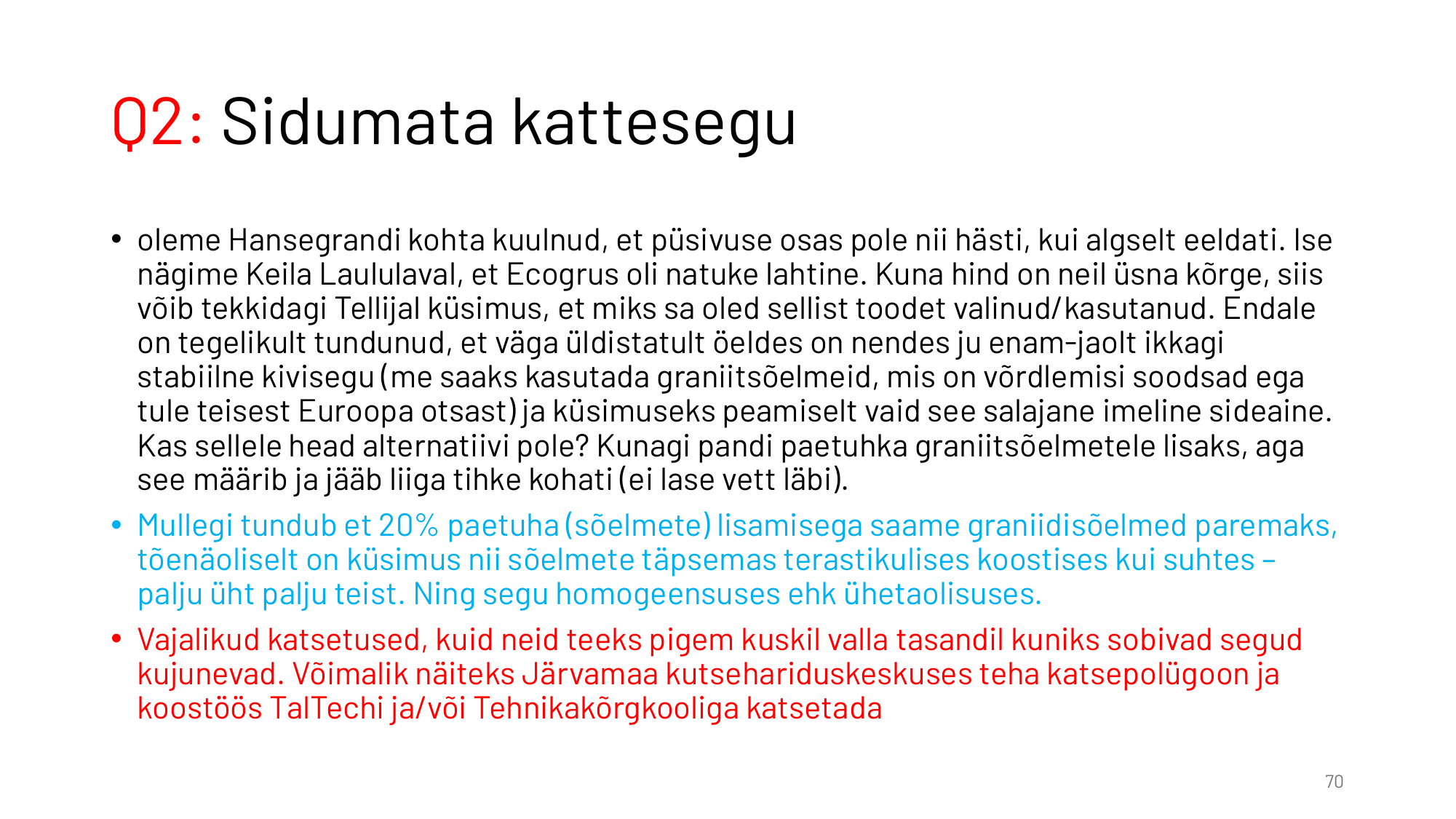

# Q2: Sidumata kattesegu
oleme Hansegrandi kohta kuulnud, et püsivuse osas pole nii hästi, kui algselt eeldati. Ise nägime Keila Laululaval, et Ecogrus oli natuke lahtine. Kuna hind on neil üsna kõrge, siis võib tekkidagi Tellijal küsimus, et miks sa oled sellist toodet valinud/kasutanud. Endale on tegelikult tundunud, et väga üldistatult öeldes on nendes ju enam-jaolt ikkagi stabiilne kivisegu (me saaks kasutada graniitsõelmeid, mis on võrdlemisi soodsad ega tule teisest Euroopa otsast) ja küsimuseks peamiselt vaid see salajane imeline sideaine. Kas sellele head alternatiivi pole? Kunagi pandi paetuhka graniitsõelmetele lisaks, aga see määrib ja jääb liiga tihke kohati (ei lase vett läbi).
Mullegi tundub et 20% paetuha (sõelmete) lisamisega saame graniidisõelmed paremaks, tõenäoliselt on küsimus nii sõelmete täpsemas terastikulises koostises kui suhtes – palju üht palju teist. Ning segu homogeensuses ehk ühetaolisuses.
Vajalikud katsetused, kuid neid teeks pigem kuskil valla tasandil kuniks sobivad segud kujunevad. Võimalik näiteks Järvamaa kutsehariduskeskuses teha katsepolügoon ja koostöös TalTechi ja/või Tehnikakõrgkooliga katsetada

70